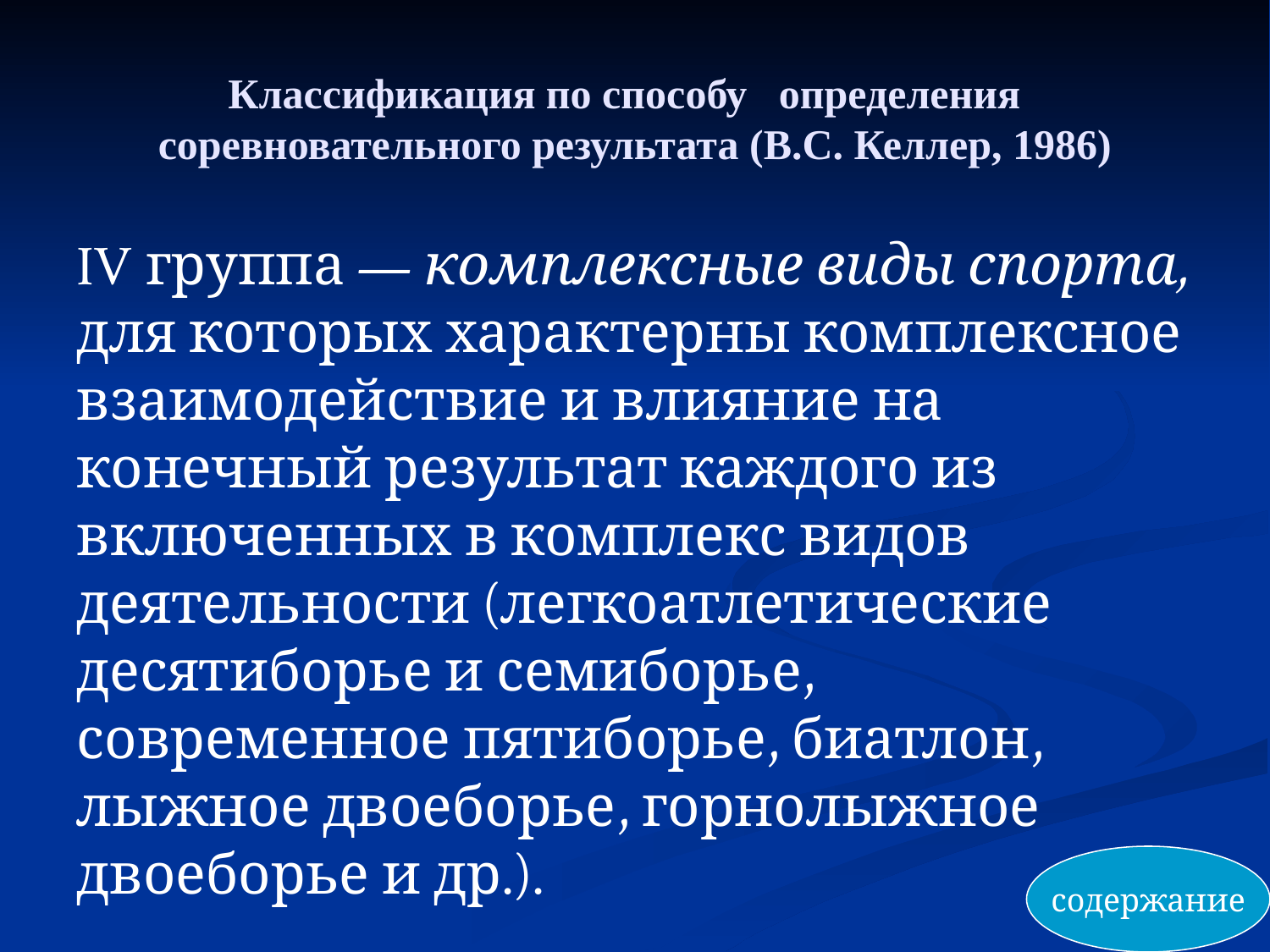

# Классификация по способу   определения   соревновательного результата (В.С. Келлер, 1986)
IV группа — комплексные виды спорта, для которых характерны комплексное взаимодействие и влияние на конечный результат каждого из включенных в комплекс видов деятельности (легкоатлетические десятиборье и семиборье, современное пятиборье, биатлон, лыжное двоеборье, горнолыжное двоеборье и др.).
содержание